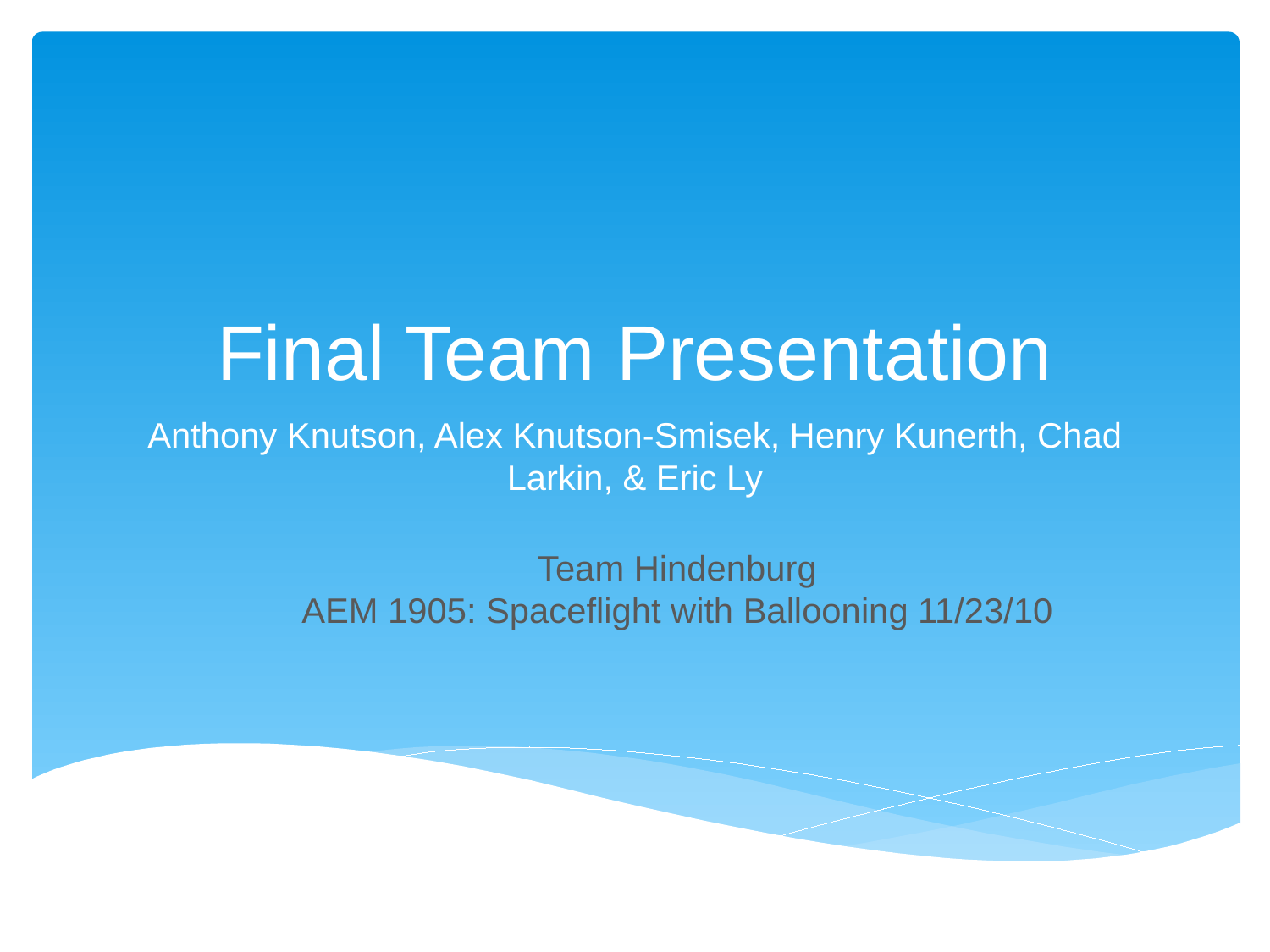

# Final Team Presentation
Anthony Knutson, Alex Knutson-Smisek, Henry Kunerth, Chad Larkin, & Eric Ly
Team Hindenburg
AEM 1905: Spaceflight with Ballooning 11/23/10